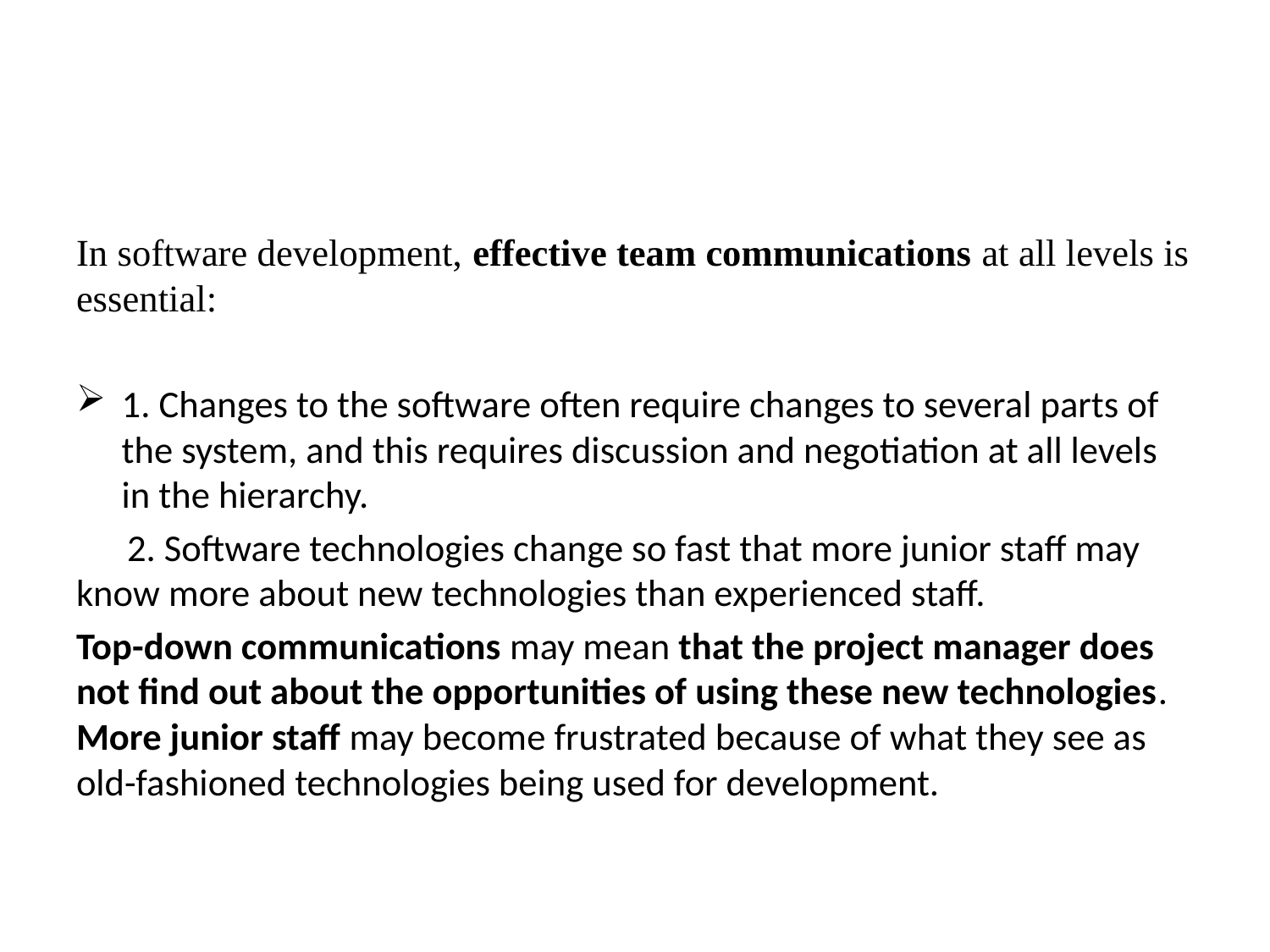

#
In software development, effective team communications at all levels is essential:

1. Changes to the software often require changes to several parts of the system, and this requires discussion and negotiation at all levels in the hierarchy.
      2. Software technologies change so fast that more junior staff may know more about new technologies than experienced staff.
Top-down communications may mean that the project manager does not find out about the opportunities of using these new technologies. More junior staff may become frustrated because of what they see as old-fashioned technologies being used for development.